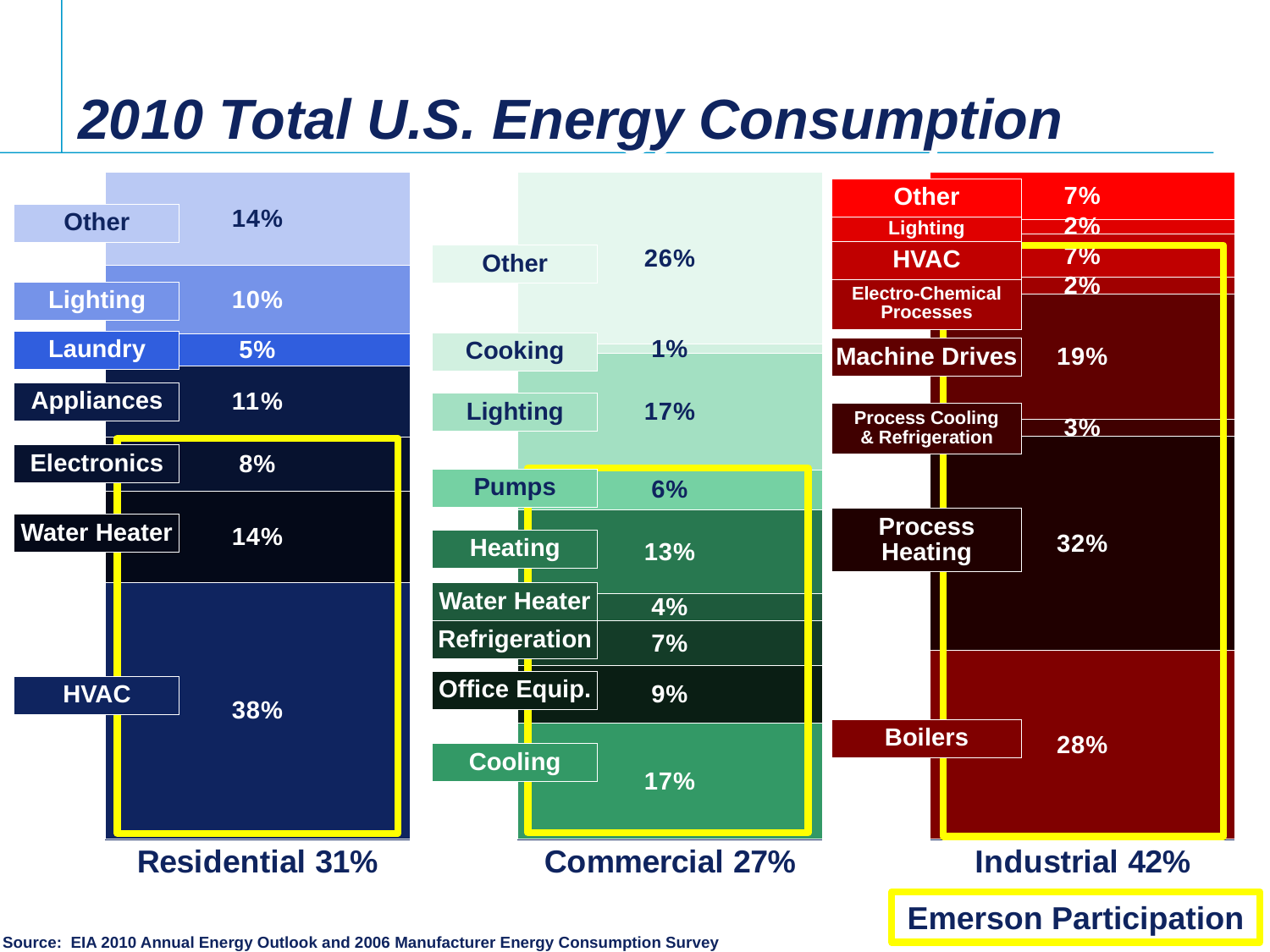

# 2010 Total U.S. Energy Consumption

### Chart

| Category | HVAC | Kitchen Appliances | Water Heating | Electronics | Laundry | Lighting | Other |
|---|---|---|---|---|---|---|---|
| Residential 31% | 0.3848250693061945 | 0.1363246221284919 | 0.0821004852530707 | 0.10652865576143168 | 0.047629288186907565 | 0.10396794829881865 | 0.13862393106509174 |

### Chart

| Category | Cooling | Office Equipment | Refrigeration | Water Heating | Heating | Pumps | Lighting | Cooking | Other |
|---|---|---|---|---|---|---|---|---|---|
| Commercial 27% | 0.1732672101574765 | 0.08708680118614687 | 0.06652315767377966 | 0.041169641801127574 | 0.12601052103300867 | 0.06000000000000003 | 0.1745310873403449 | 0.013543299367821665 | 0.2578682814402986 |

### Chart

| Category | Boilers | Process Heat | Process Cooling & Refrigeration | Machine Drives | Electro-Chemical Processes | HVAC | Lighting | Other |
|---|---|---|---|---|---|---|---|---|
| Industrial 42% | 0.28247382706476004 | 0.3219271035285034 | 0.025106630476929518 | 0.18844513377278477 | 0.024718883288096162 | 0.06572314850717333 | 0.020841411399767352 | 0.07076386196200082 |
Other
Other
Lighting
HVAC
Other

Electro-Chemical
Processes
Lighting
Laundry
Cooking
Machine Drives
Appliances
Lighting
Process Cooling
& Refrigeration

Electronics

Pumps
Process
Heating
Water Heater
Heating
Water Heater
Refrigeration
Office Equip.
HVAC
Boilers
Cooling
Emerson Participation
Source:  EIA 2010 Annual Energy Outlook and 2006 Manufacturer Energy Consumption Survey